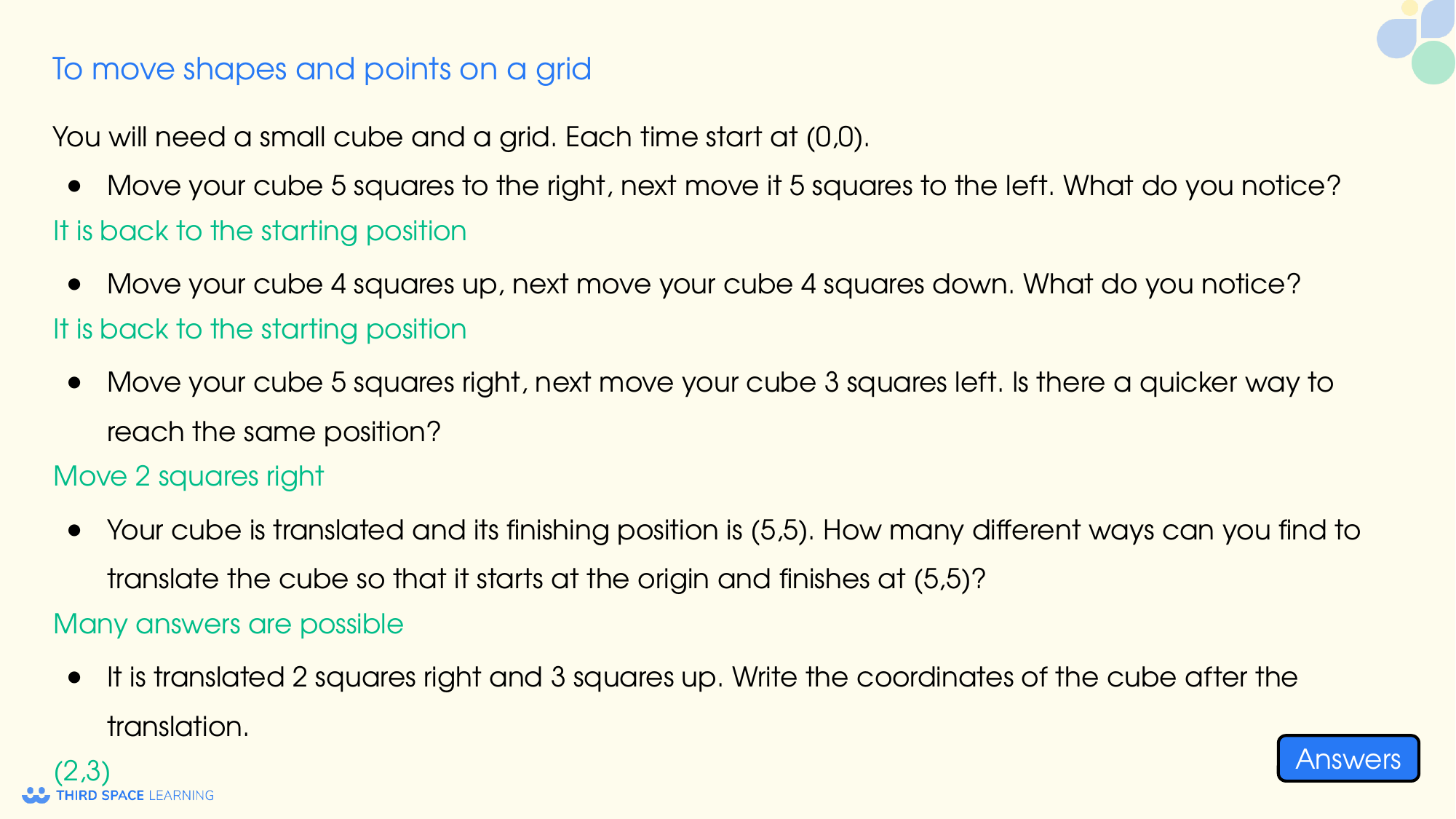

You will need a small cube and a grid. Each time start at (0,0).
Move your cube 5 squares to the right, next move it 5 squares to the left. What do you notice?

Move your cube 4 squares up, next move your cube 4 squares down. What do you notice?

Move your cube 5 squares right, next move your cube 3 squares left. Is there a quicker way to reach the same position?

Your cube is translated and its finishing position is (5,5). How many different ways can you find to translate the cube so that it starts at the origin and finishes at (5,5)?

It is translated 2 squares right and 3 squares up. Write the coordinates of the cube after the translation.
It is back to the starting position

It is back to the starting position

Move 2 squares right

Many answers are possible

(2,3)
Answers